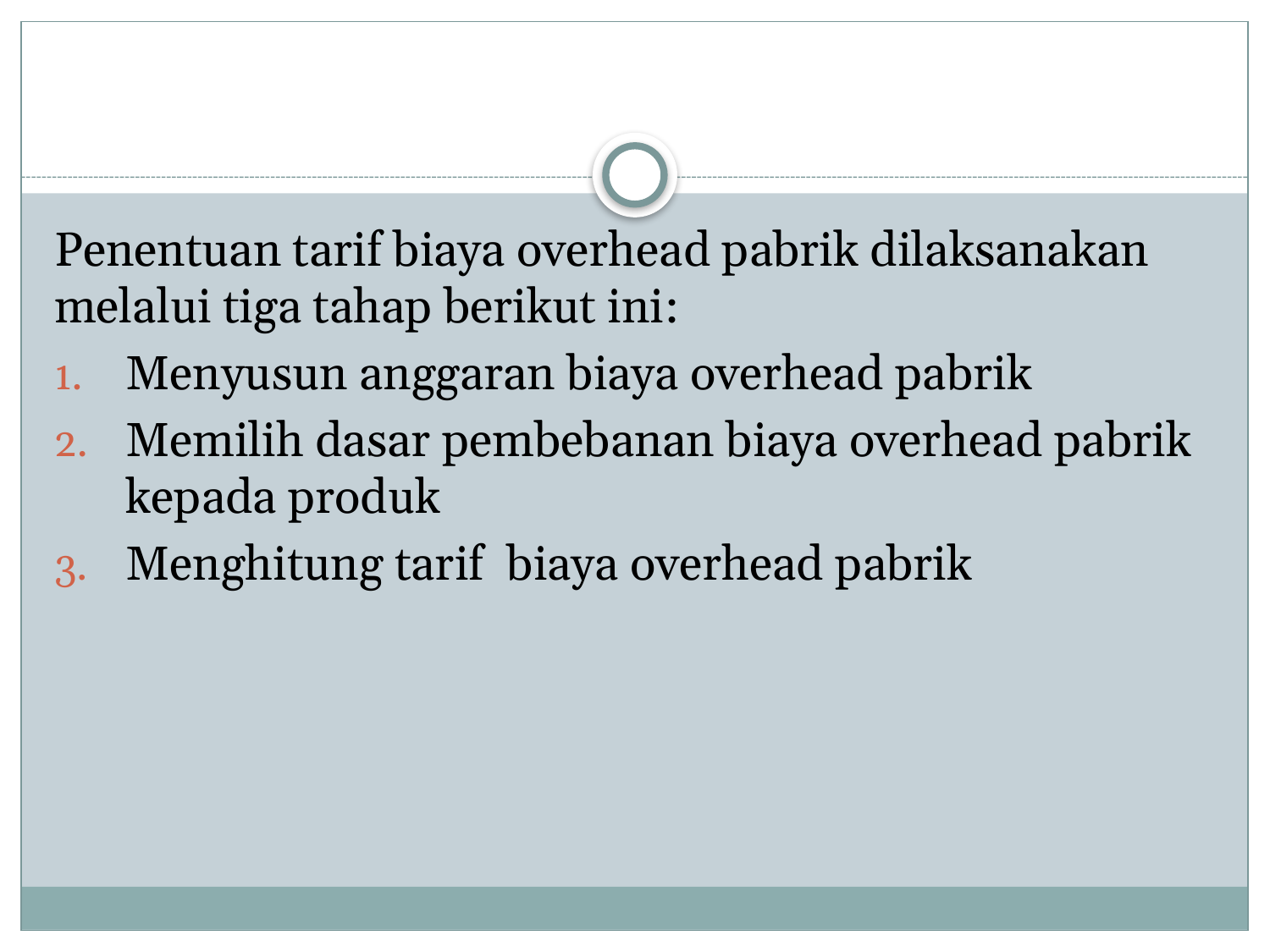

#
Penentuan tarif biaya overhead pabrik dilaksanakan melalui tiga tahap berikut ini:
Menyusun anggaran biaya overhead pabrik
Memilih dasar pembebanan biaya overhead pabrik kepada produk
Menghitung tarif  biaya overhead pabrik